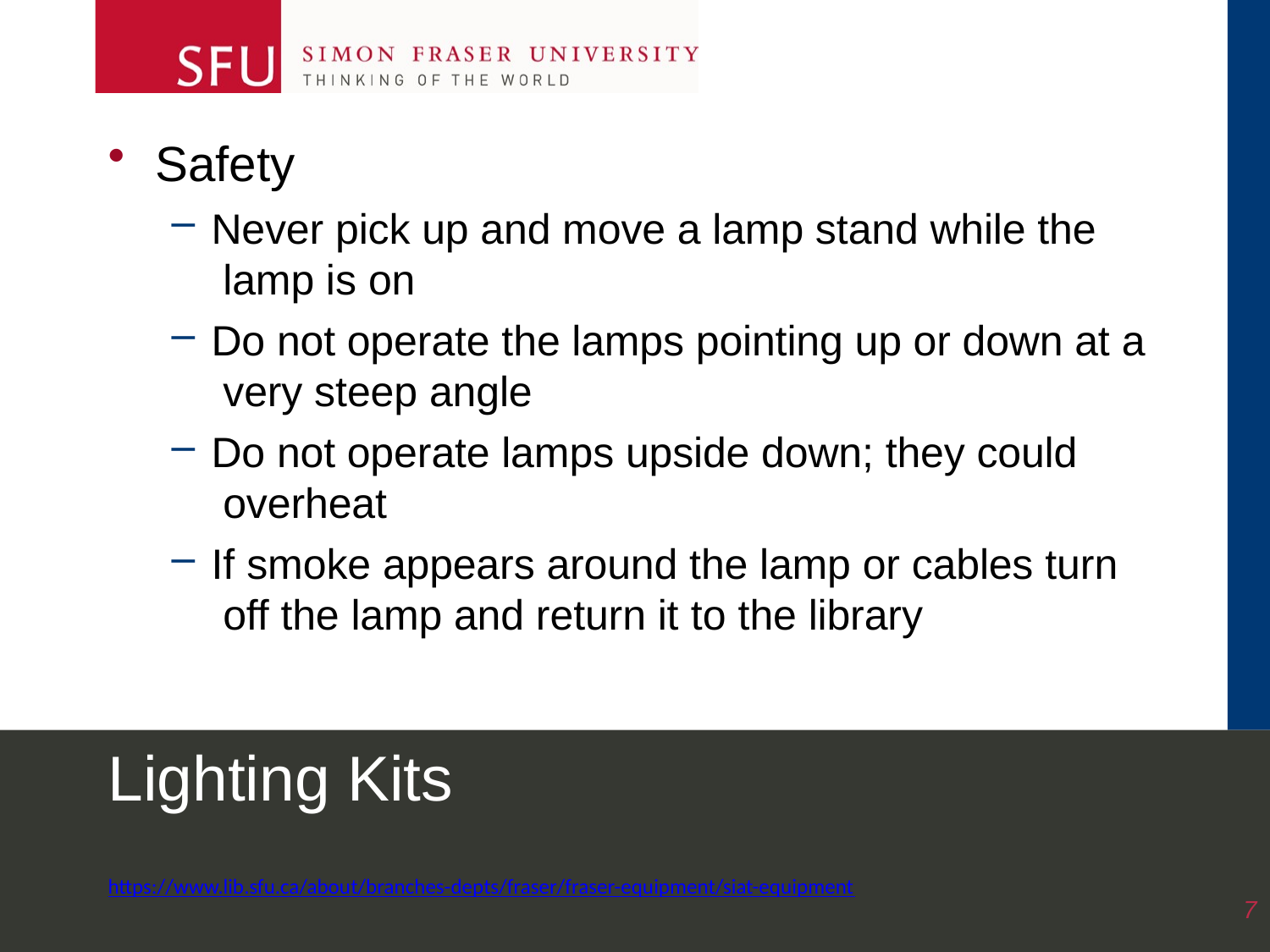

Safety
Never pick up and move a lamp stand while the  lamp is on
Do not operate the lamps pointing up or down at a  very steep angle
Do not operate lamps upside down; they could  overheat
If smoke appears around the lamp or cables turn  off the lamp and return it to the library
Lighting Kits
https://www.lib.sfu.ca/about/branches-depts/fraser/fraser-equipment/siat-equipment
7